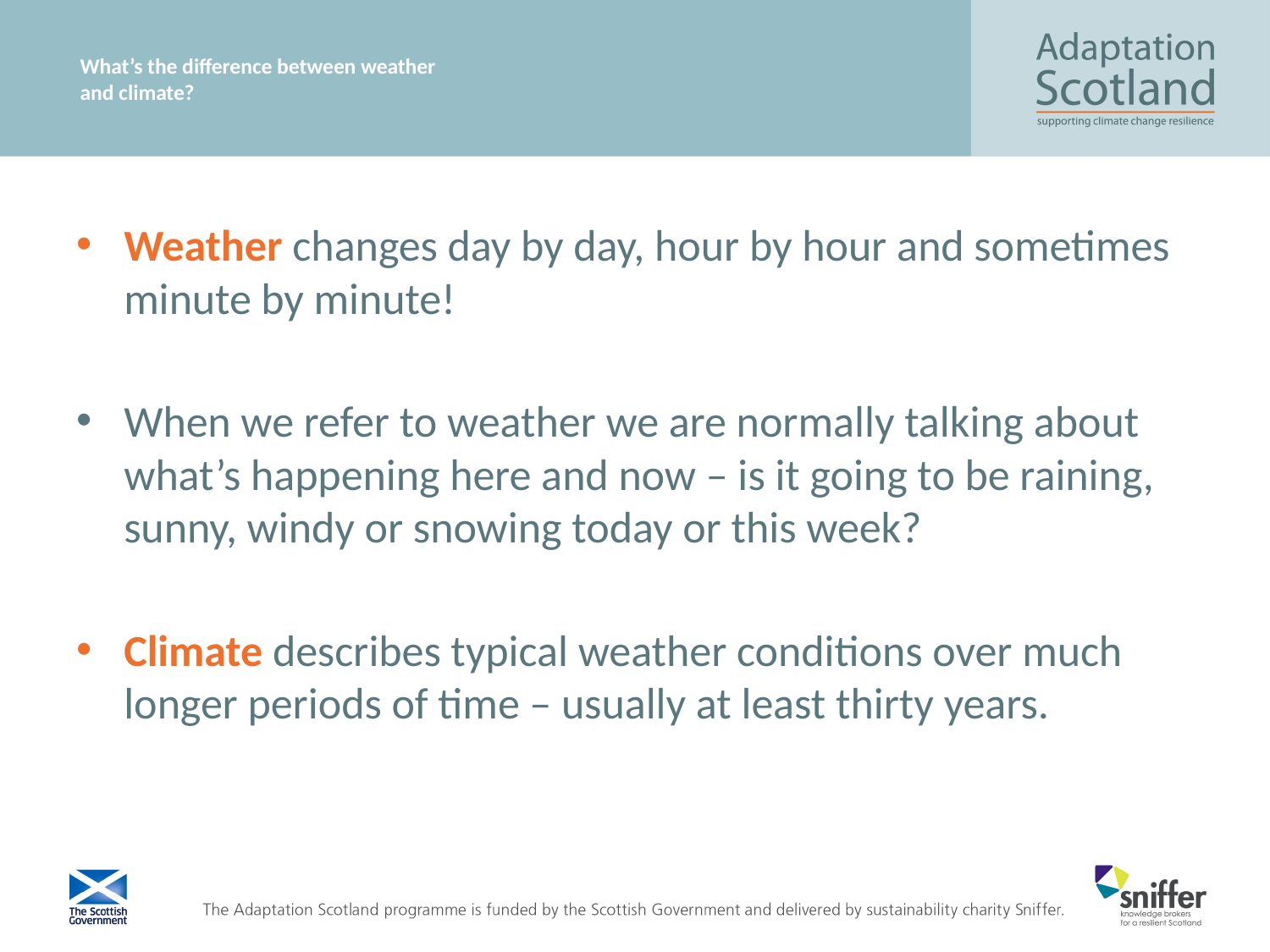

# What’s the difference between weather and climate?
Weather changes day by day, hour by hour and sometimes minute by minute!

When we refer to weather we are normally talking about what’s happening here and now – is it going to be raining, sunny, windy or snowing today or this week?

Climate describes typical weather conditions over much longer periods of time – usually at least thirty years.